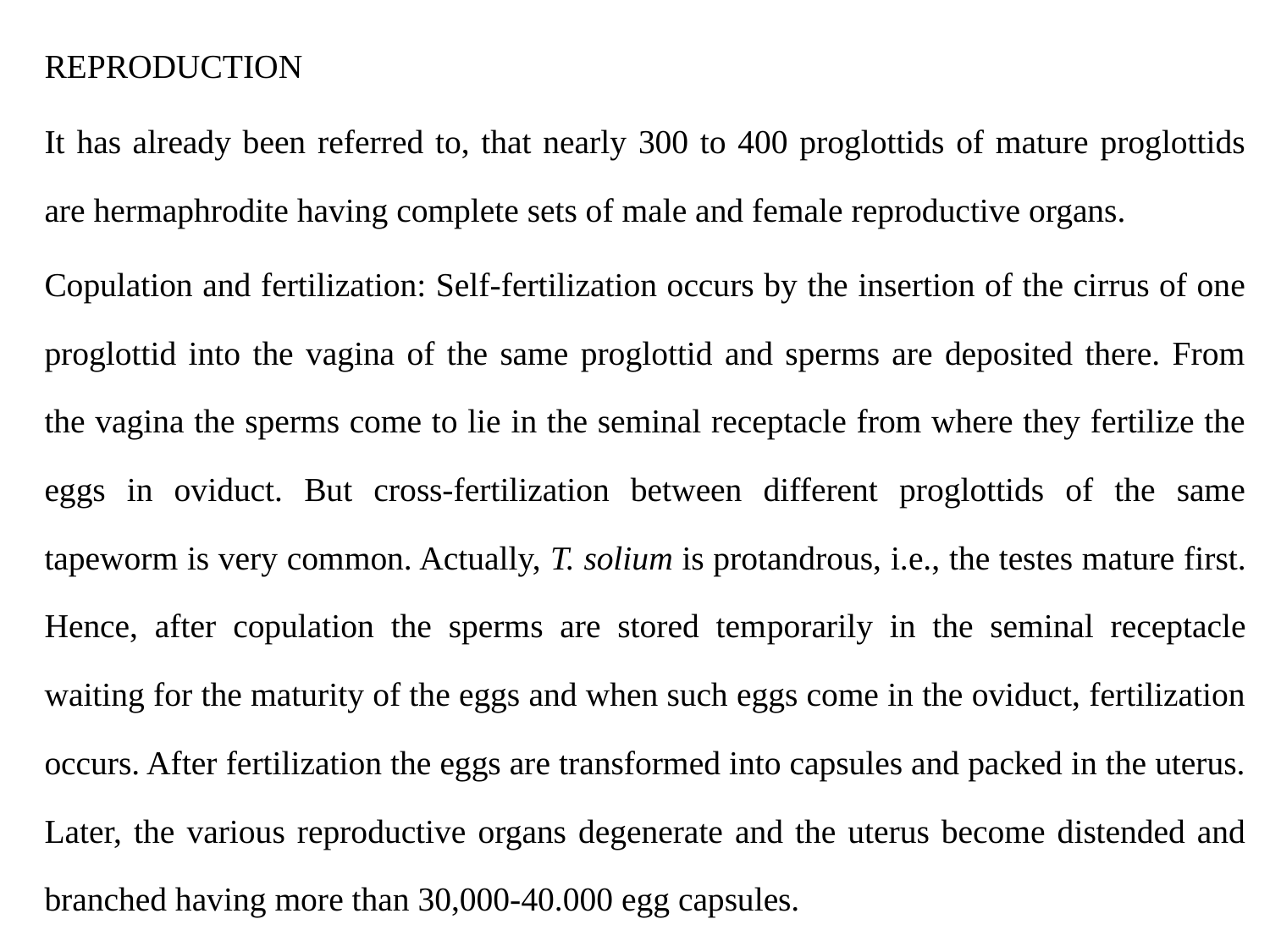

REPRODUCTION
It has already been referred to, that nearly 300 to 400 proglottids of mature proglottids are hermaphrodite having complete sets of male and female reproductive organs.
Copulation and fertilization: Self-fertilization occurs by the insertion of the cirrus of one proglottid into the vagina of the same proglottid and sperms are deposited there. From the vagina the sperms come to lie in the seminal receptacle from where they fertilize the eggs in oviduct. But cross-fertilization between different proglottids of the same tapeworm is very common. Actually, T. solium is protandrous, i.e., the testes mature first. Hence, after copulation the sperms are stored tem­porarily in the seminal receptacle waiting for the maturity of the eggs and when such eggs come in the oviduct, fertilization occurs. After fertilization the eggs are transformed into capsules and packed in the uterus. Later, the various reproductive organs degenerate and the uterus become distended and branched having more than 30,000-40.000 egg capsules.